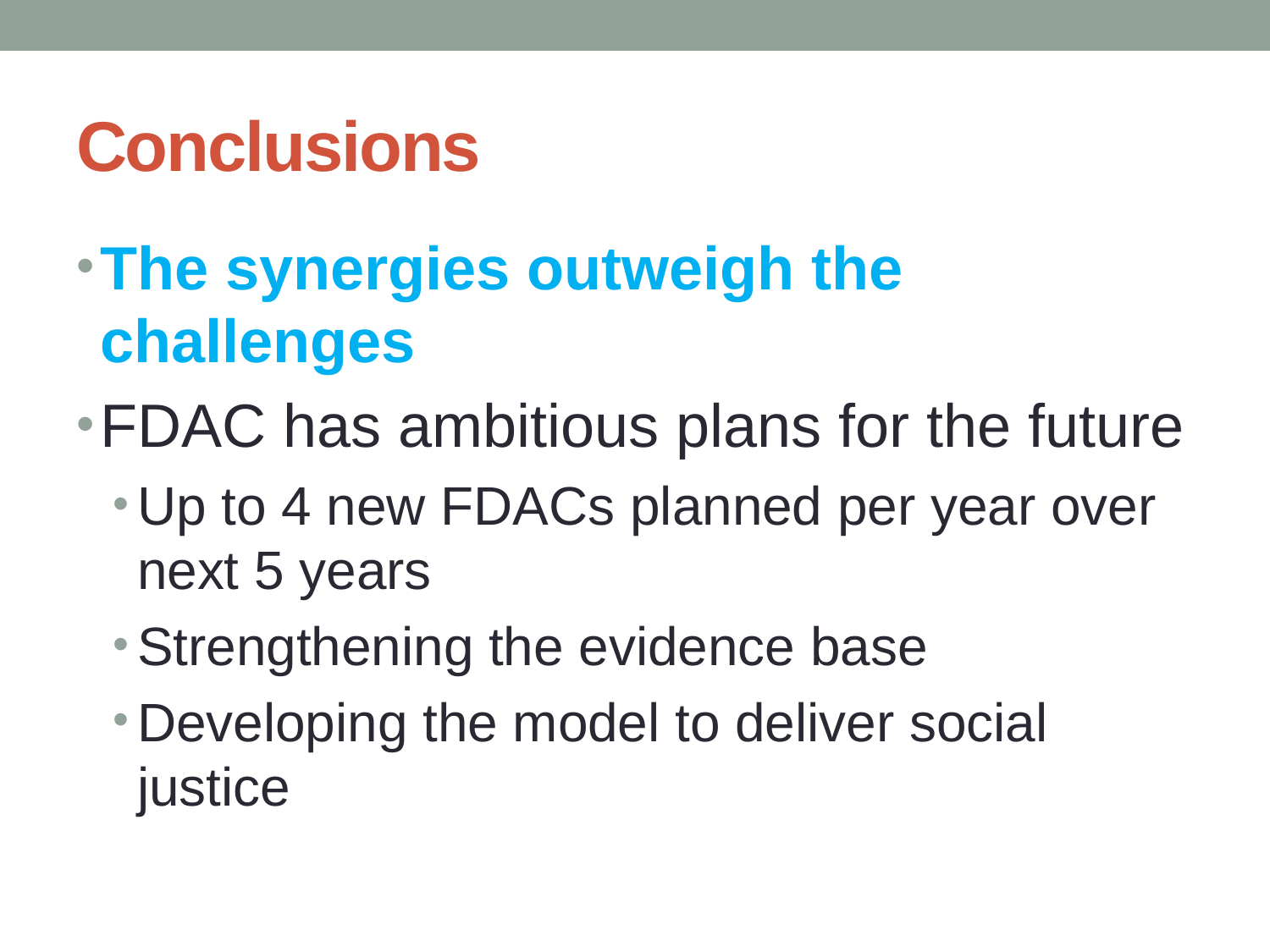

# Conclusions
The synergies outweigh the challenges
FDAC has ambitious plans for the future
Up to 4 new FDACs planned per year over next 5 years
Strengthening the evidence base
Developing the model to deliver social justice